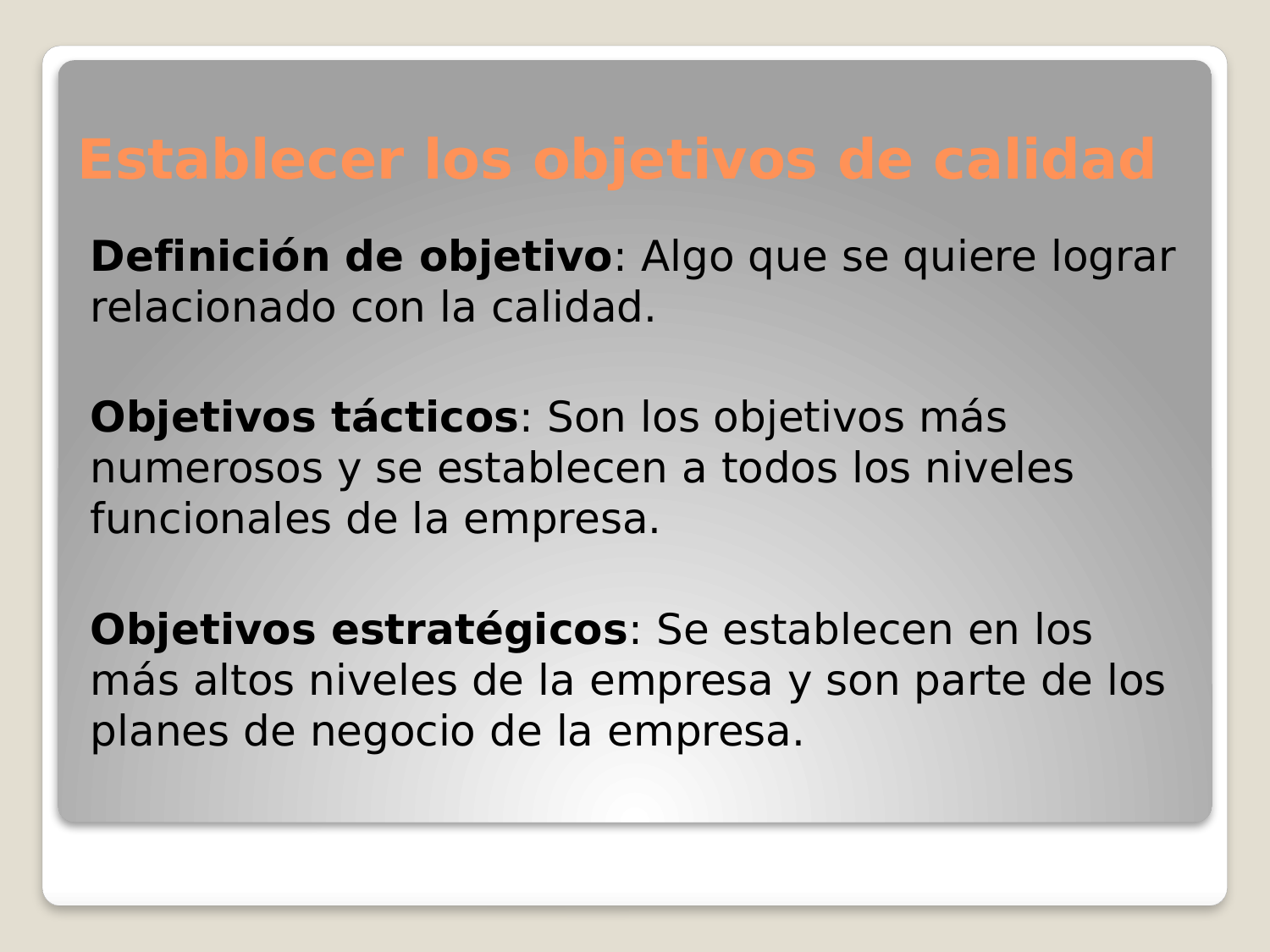

# Establecer los objetivos de calidad
Definición de objetivo: Algo que se quiere lograr relacionado con la calidad.

Objetivos tácticos: Son los objetivos más numerosos y se establecen a todos los niveles funcionales de la empresa.

Objetivos estratégicos: Se establecen en los más altos niveles de la empresa y son parte de los planes de negocio de la empresa.